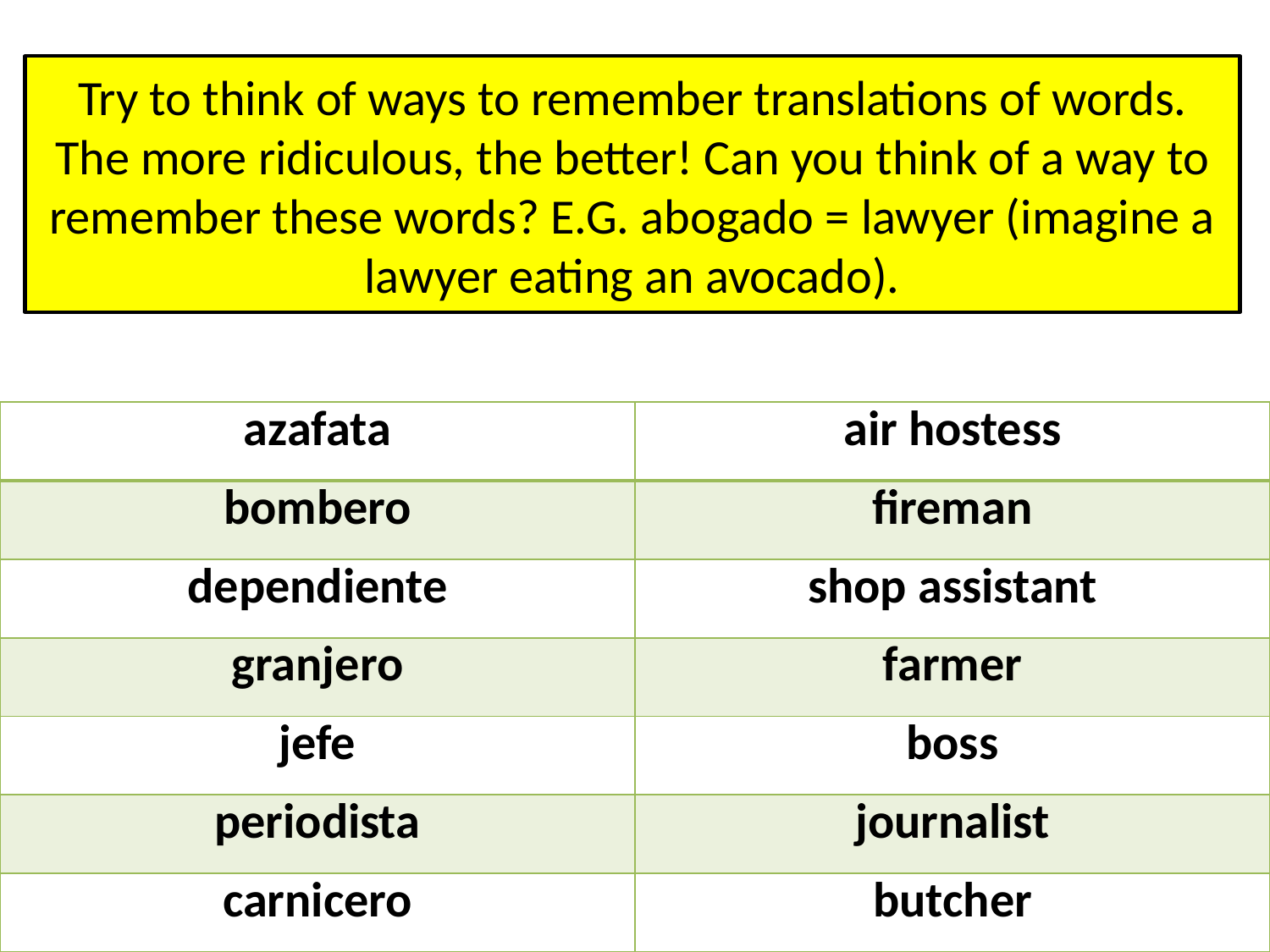

# Try to think of ways to remember translations of words. The more ridiculous, the better! Can you think of a way to remember these words? E.G. abogado = lawyer (imagine a lawyer eating an avocado).
| azafata | air hostess |
| --- | --- |
| bombero | fireman |
| dependiente | shop assistant |
| granjero | farmer |
| jefe | boss |
| periodista | journalist |
| carnicero | butcher |